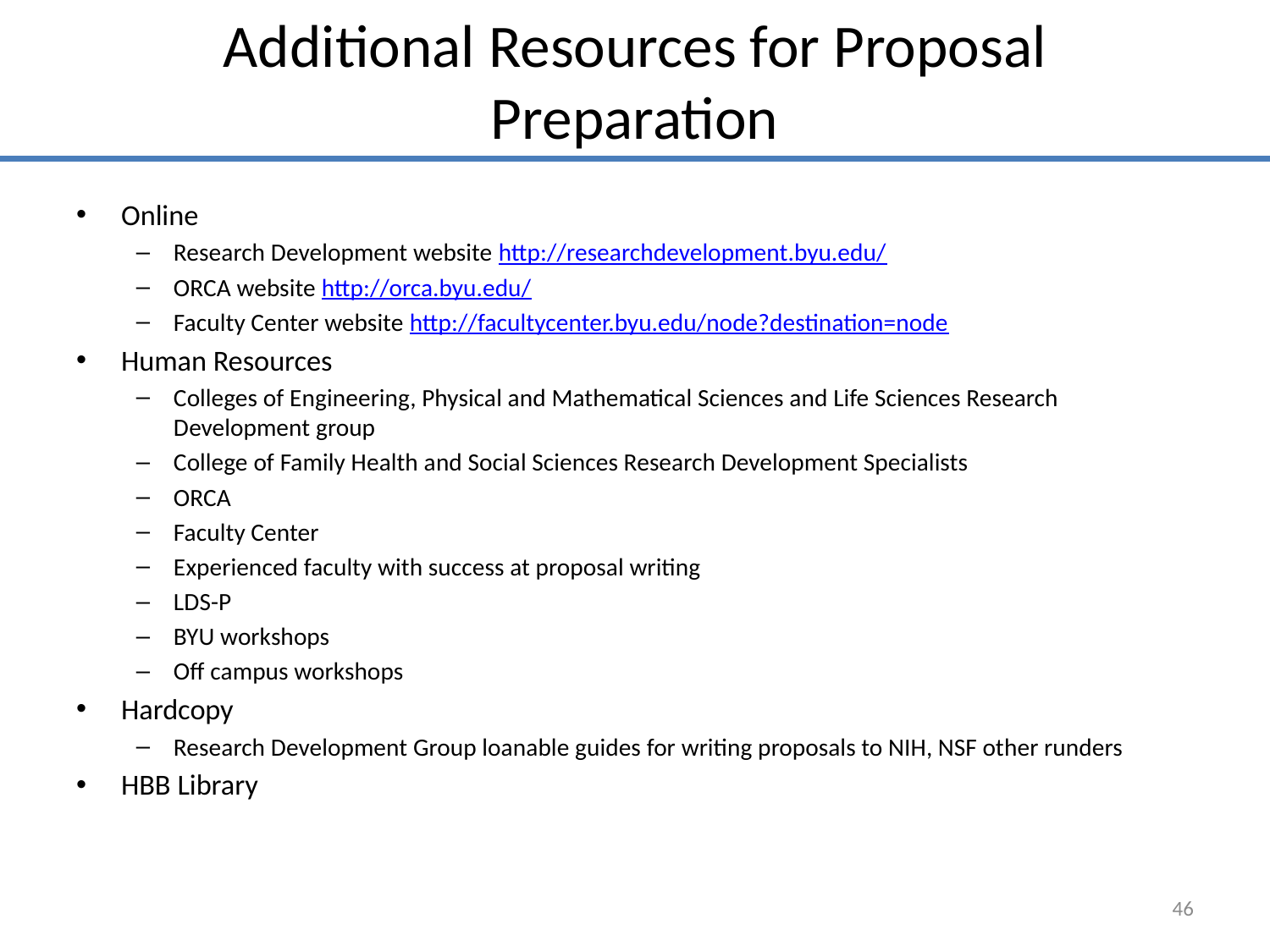

# Additional Resources for Proposal Preparation
Online
Research Development website http://researchdevelopment.byu.edu/
ORCA website http://orca.byu.edu/
Faculty Center website http://facultycenter.byu.edu/node?destination=node
Human Resources
Colleges of Engineering, Physical and Mathematical Sciences and Life Sciences Research Development group
College of Family Health and Social Sciences Research Development Specialists
ORCA
Faculty Center
Experienced faculty with success at proposal writing
LDS-P
BYU workshops
Off campus workshops
Hardcopy
Research Development Group loanable guides for writing proposals to NIH, NSF other runders
HBB Library
46